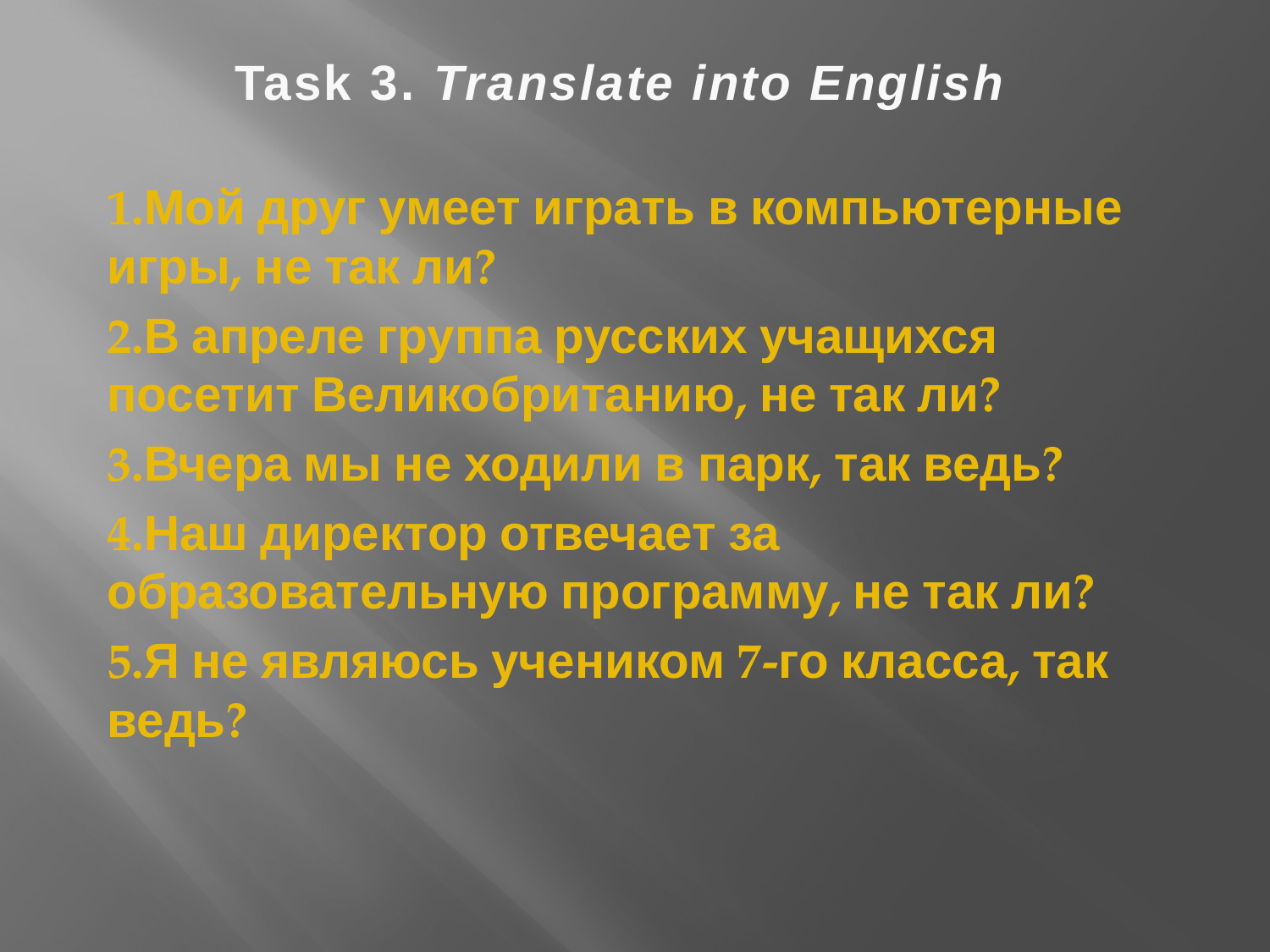

# Task 3. Translate into English
1.Мой друг умеет играть в компьютерные игры, не так ли?
2.В апреле группа русских учащихся посетит Великобританию, не так ли?
3.Вчера мы не ходили в парк, так ведь?
4.Наш директор отвечает за образовательную программу, не так ли?
5.Я не являюсь учеником 7-го класса, так ведь?